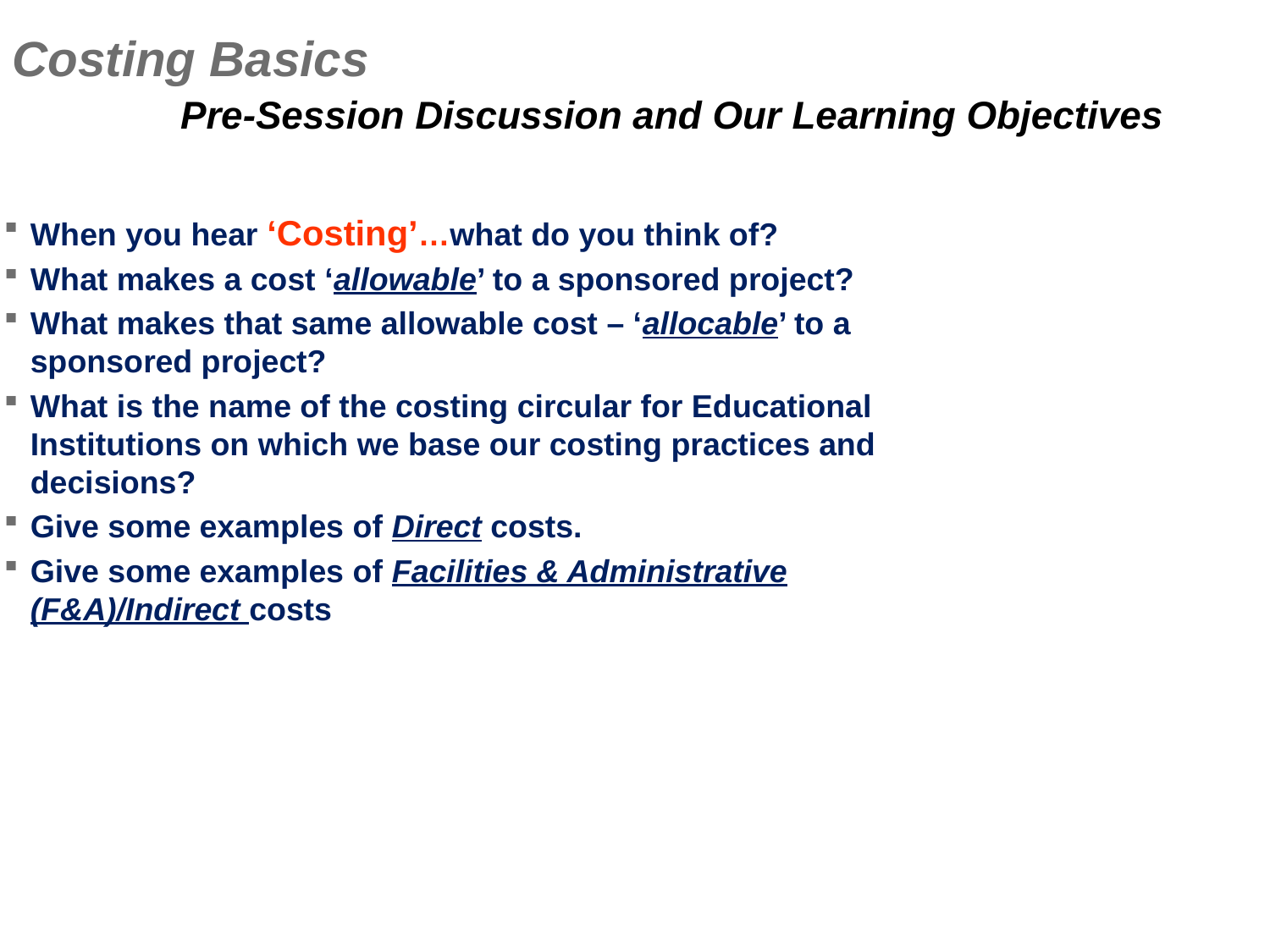

Costing Basics
# Pre-Session Discussion and Our Learning Objectives

When you hear ‘Costing’…what do you think of?
What makes a cost ‘allowable’ to a sponsored project?
What makes that same allowable cost – ‘allocable’ to a sponsored project?
What is the name of the costing circular for Educational Institutions on which we base our costing practices and decisions?
Give some examples of Direct costs.
Give some examples of Facilities & Administrative (F&A)/Indirect costs